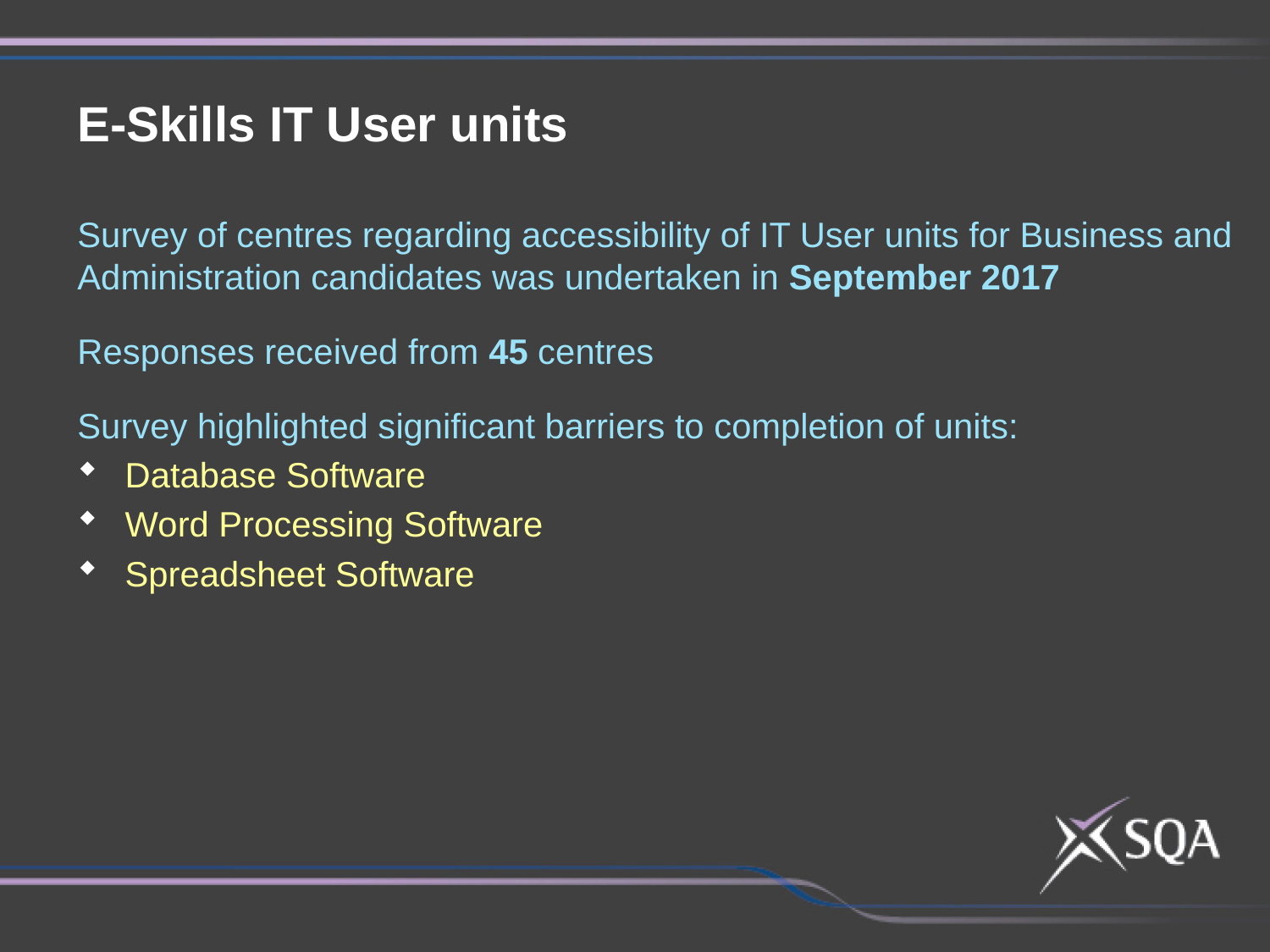

E-Skills IT User units

Survey of centres regarding accessibility of IT User units for Business and Administration candidates was undertaken in September 2017

Responses received from 45 centres

Survey highlighted significant barriers to completion of units:
Database Software
Word Processing Software
Spreadsheet Software